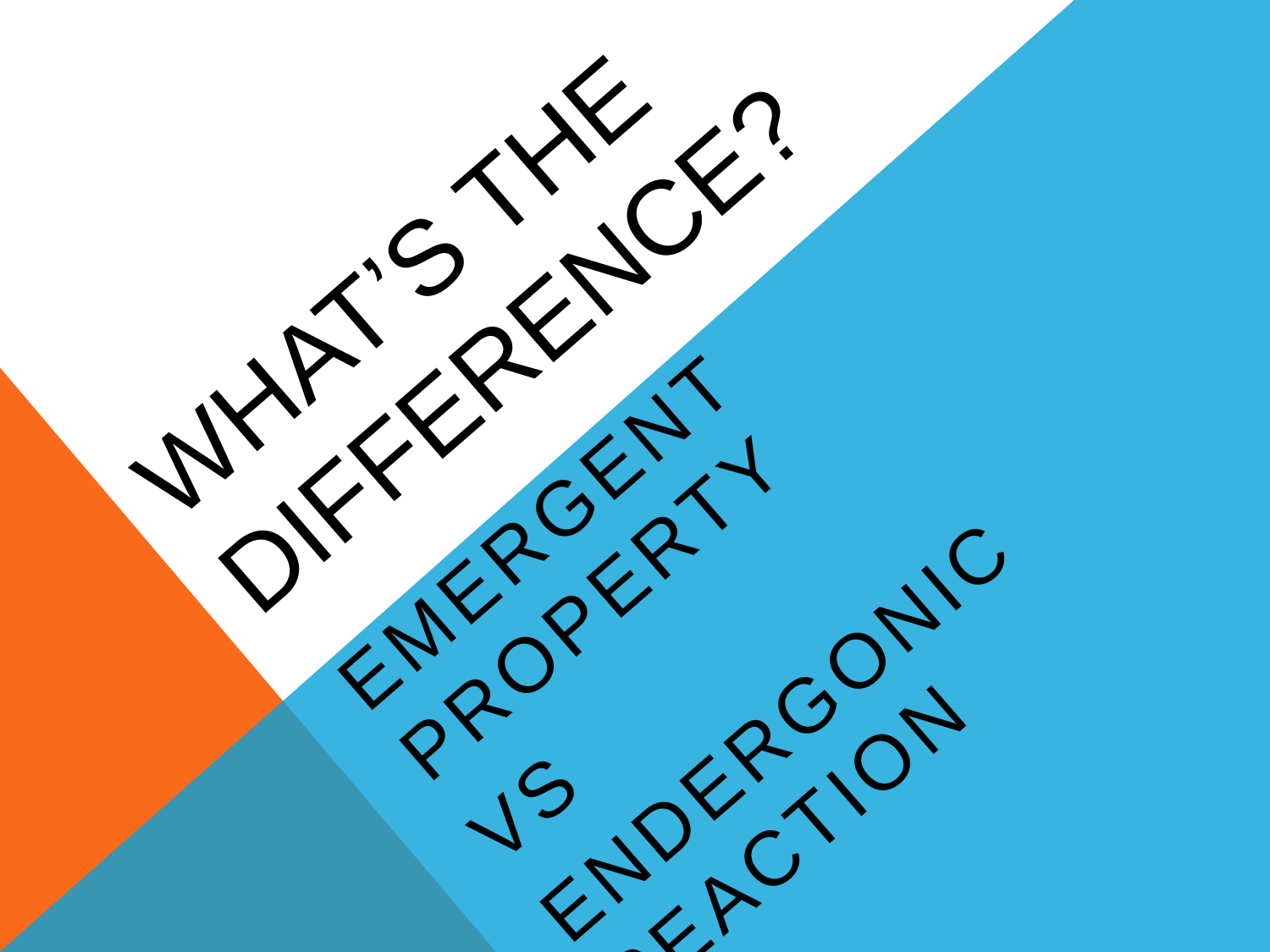

# WHAT’s THE DIFFERENCE?
Emergent property
VS
Endergonic reaction